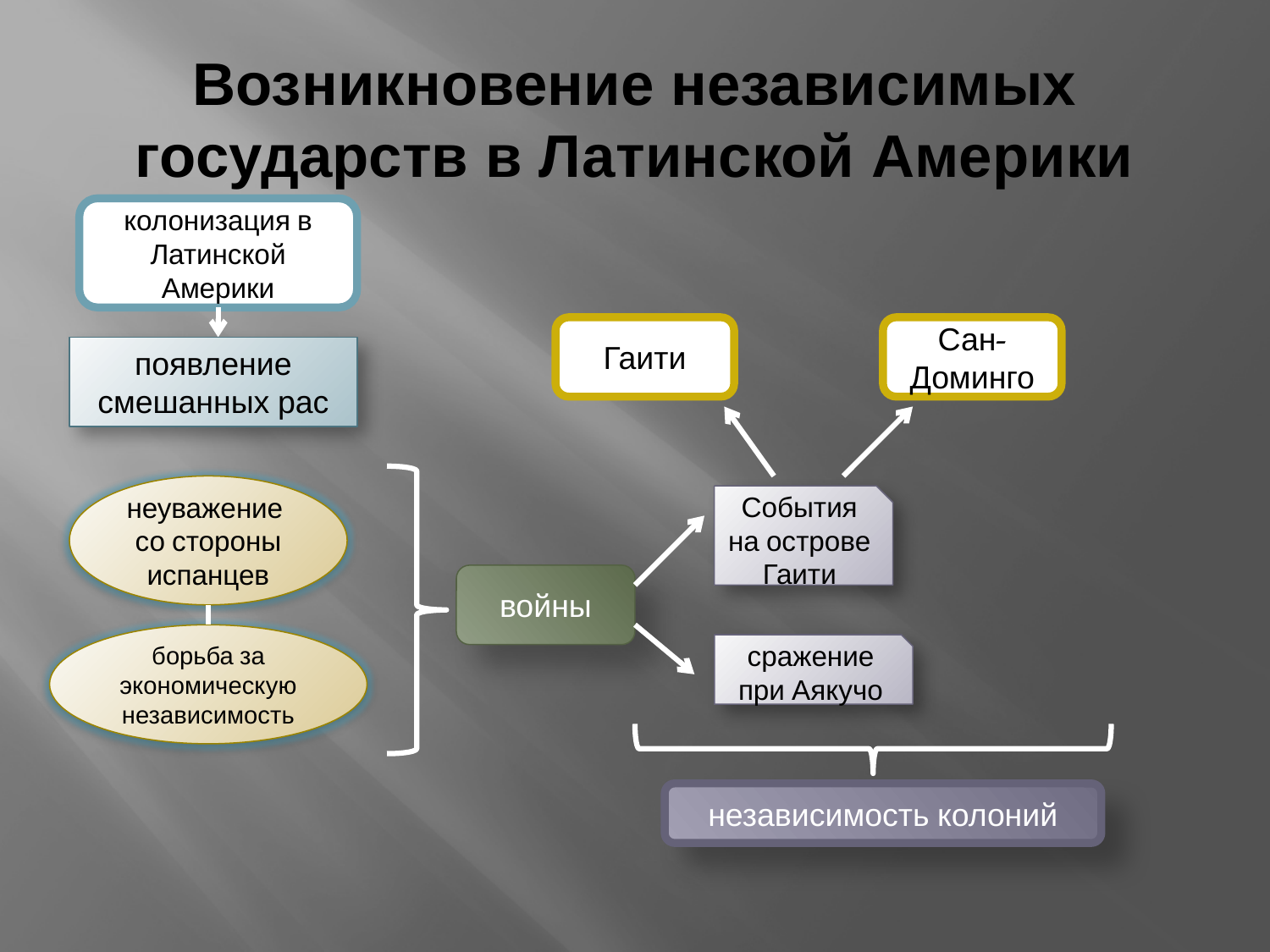

# Возникновение независимых государств в Латинской Америки
колонизация в Латинской Америки
Гаити
Сан-Доминго
появление смешанных рас

неуважение  со стороны испанцев
События на острове Гаити

войны
борьба за экономическую независимость
сражение при Аякучо
независимость колоний